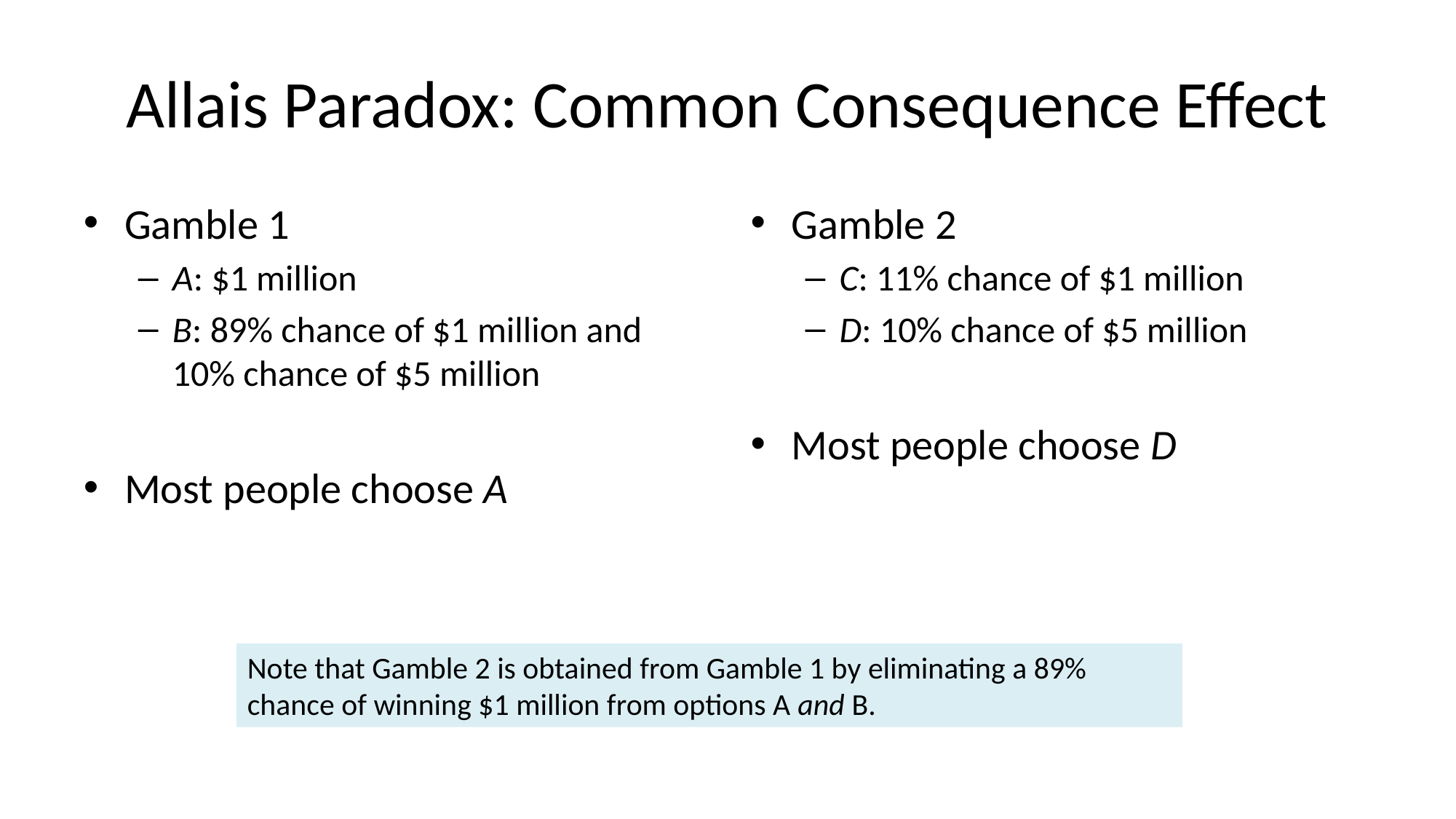

# Allais Paradox: Common Consequence Effect
Gamble 1
A: $1 million
B: 89% chance of $1 million and 10% chance of $5 million

Most people choose A

Gamble 2
C: 11% chance of $1 million
D: 10% chance of $5 million

Most people choose D

Note that Gamble 2 is obtained from Gamble 1 by eliminating a 89% chance of winning $1 million from options A and B.